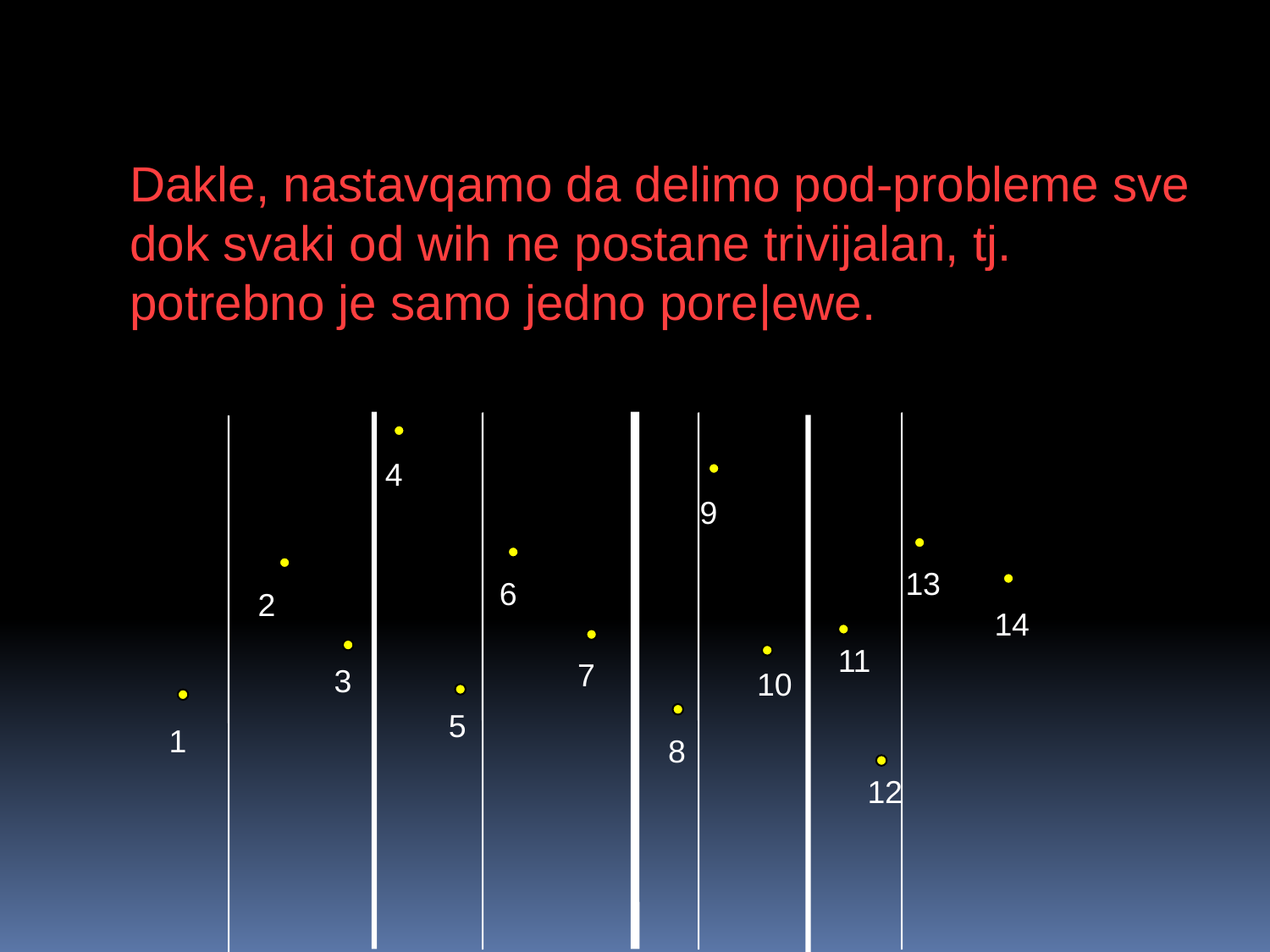

0
Dakle, nastavqamo da delimo pod-probleme sve dok svaki od wih ne postane trivijalan, tj. potrebno je samo jedno pore|ewe.

4

9

13
6

2
14

11

7
3
10

5

1
8

12